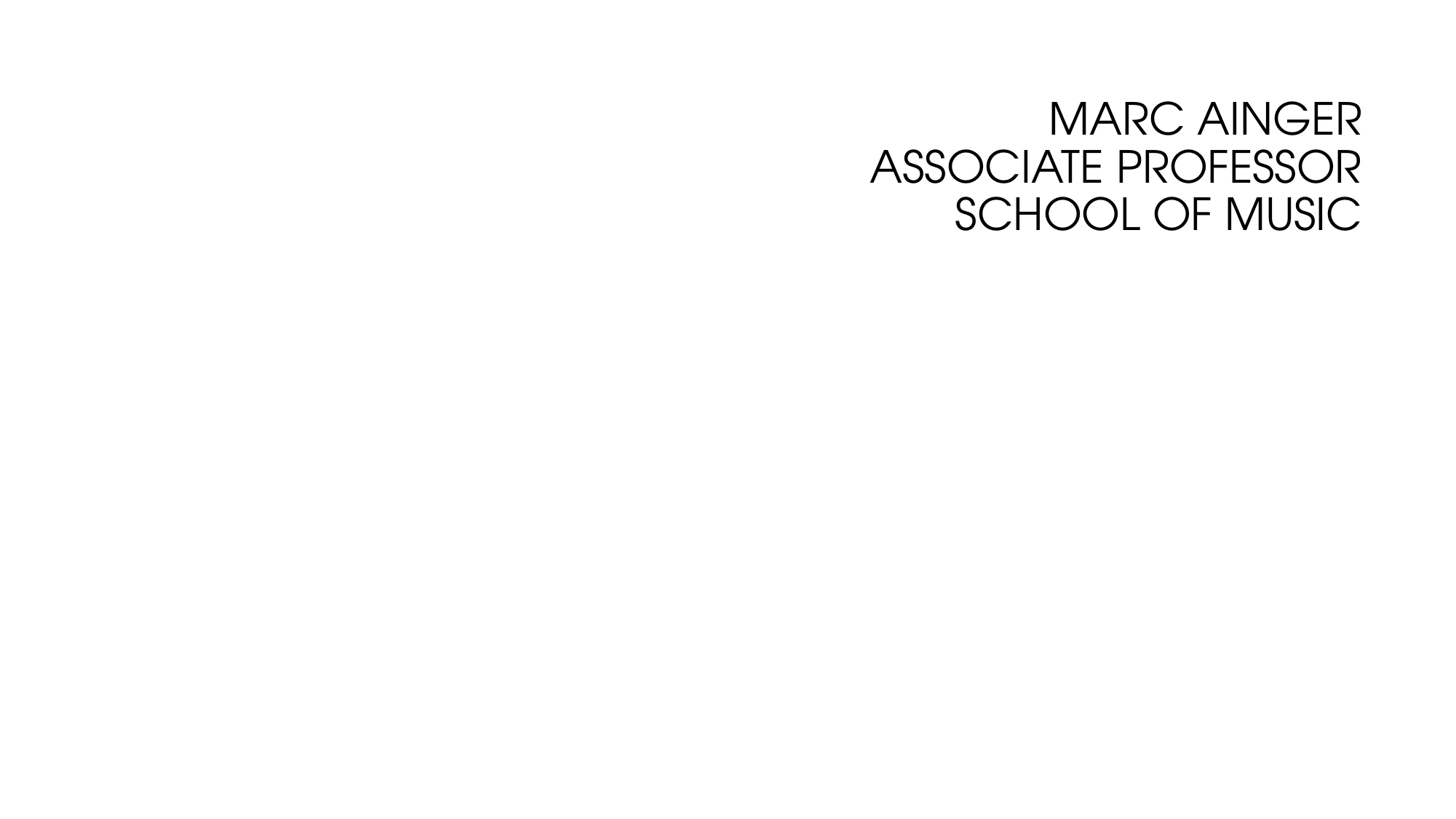

# Marc Ainger Associate Professor School of Music